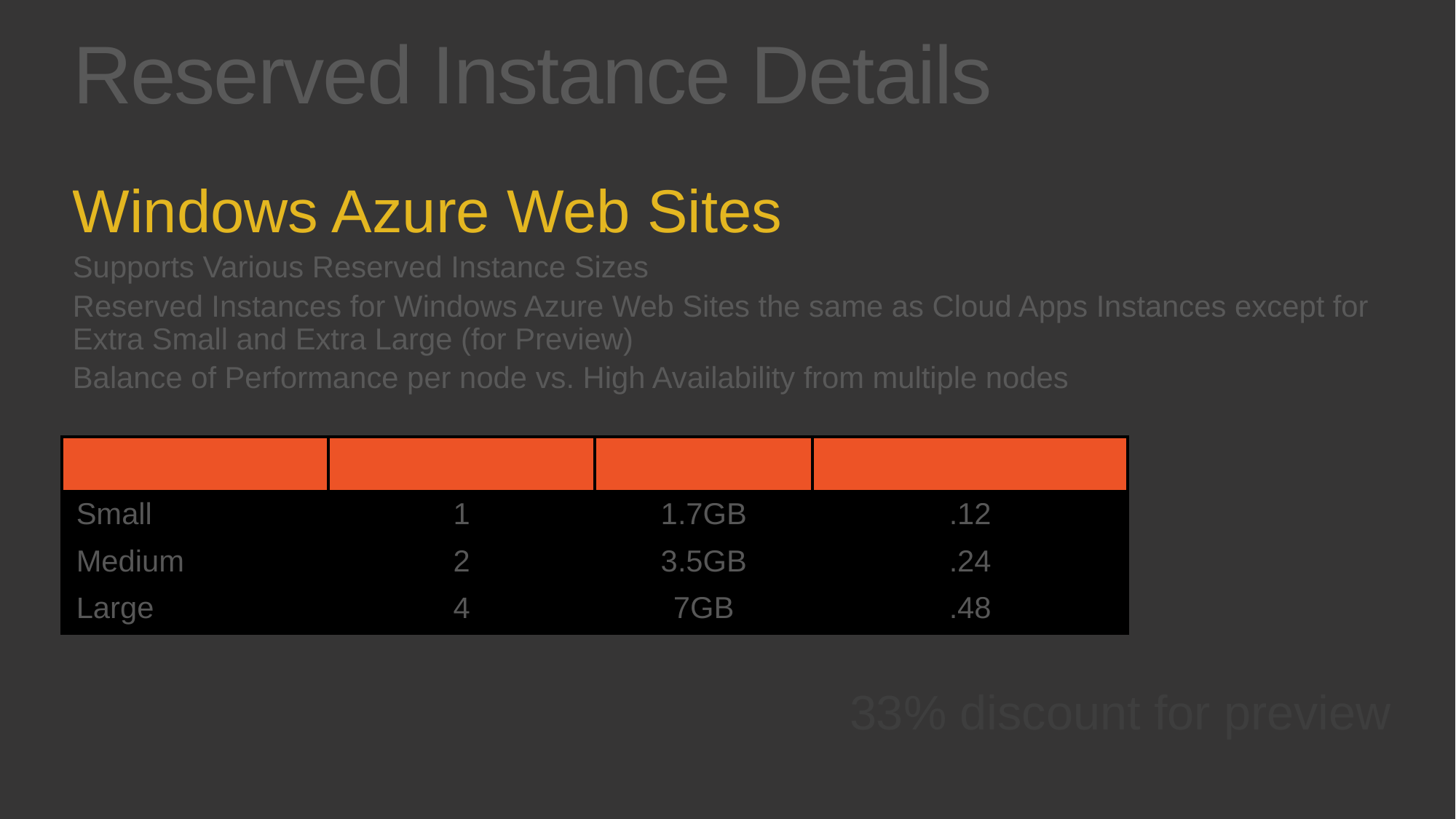

Reserved Instance Details
Windows Azure Web Sites
Supports Various Reserved Instance Sizes
Reserved Instances for Windows Azure Web Sites the same as Cloud Apps Instances except for Extra Small and Extra Large (for Preview)
Balance of Performance per node vs. High Availability from multiple nodes
| Size | CPU Cores | RAM | Cost / HR (USD) |
| --- | --- | --- | --- |
| Small | 1 | 1.7GB | .12 |
| Medium | 2 | 3.5GB | .24 |
| Large | 4 | 7GB | .48 |
33% discount for preview